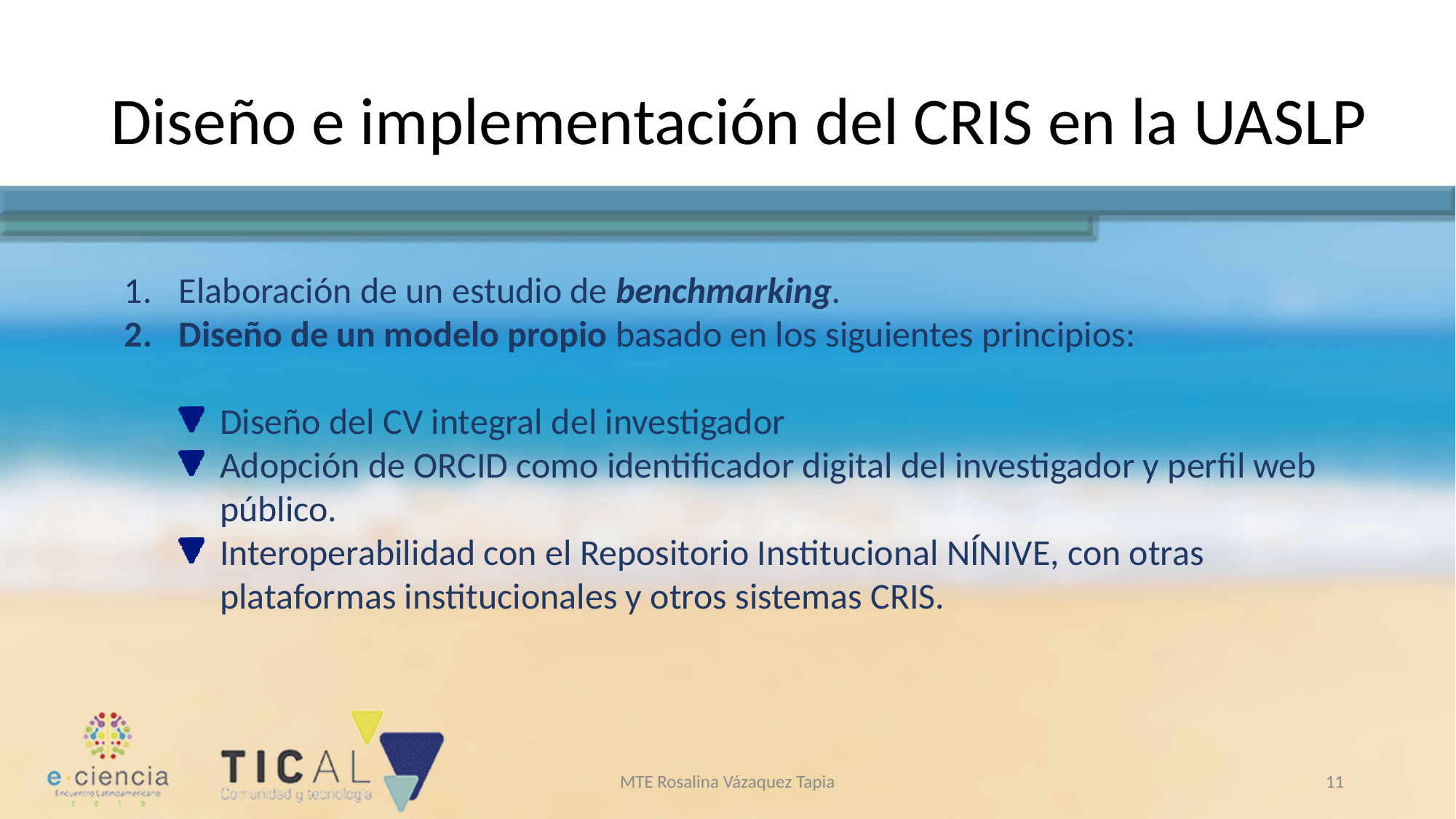

# Diseño e implementación del CRIS en la UASLP
Elaboración de un estudio de benchmarking.
Diseño de un modelo propio basado en los siguientes principios:

Diseño del CV integral del investigador
Adopción de ORCID como identificador digital del investigador y perfil web público.
Interoperabilidad con el Repositorio Institucional NÍNIVE, con otras plataformas institucionales y otros sistemas CRIS.

MTE Rosalina Vázaquez Tapia
11